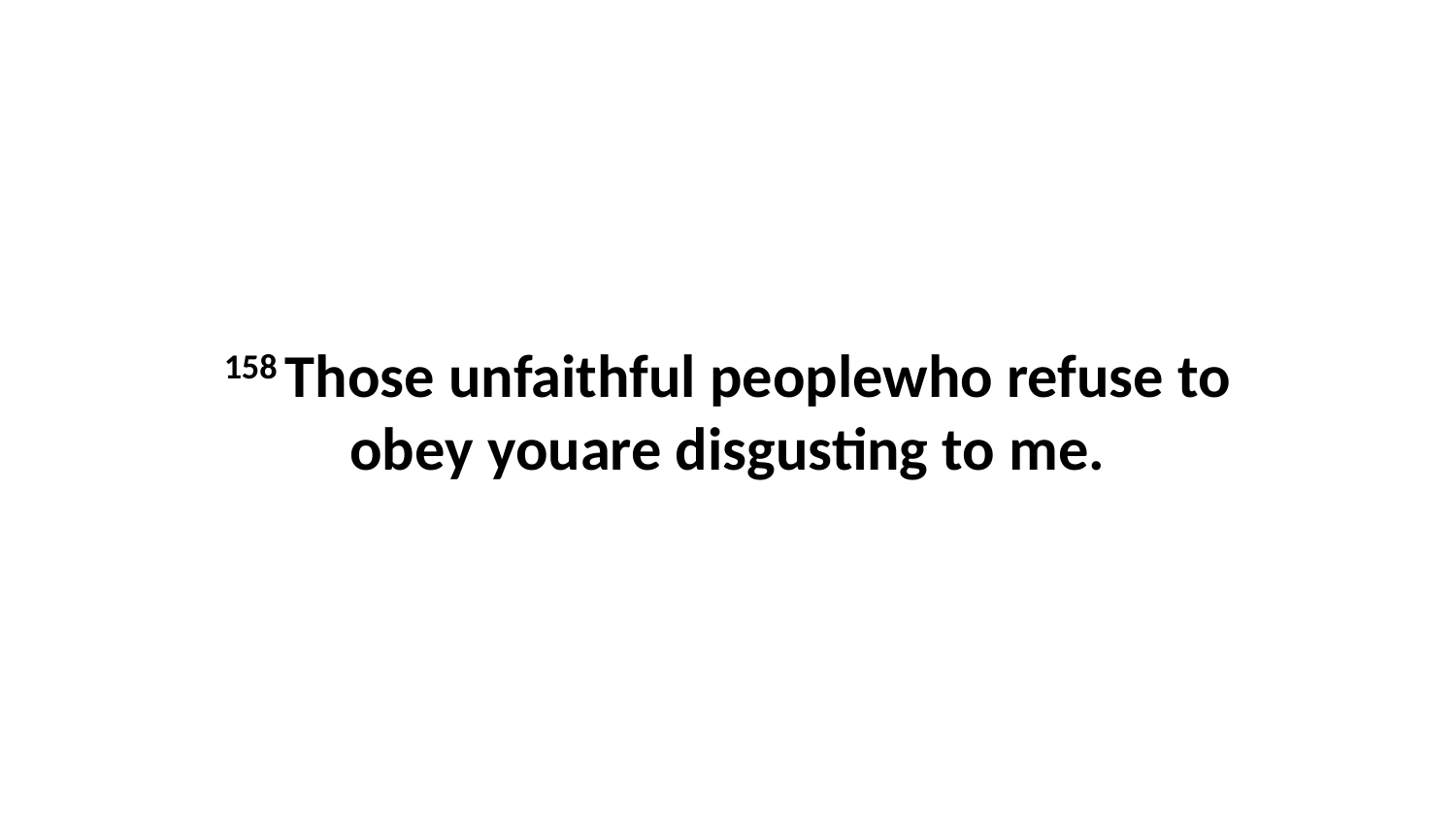

158 Those unfaithful peoplewho refuse to obey youare disgusting to me.